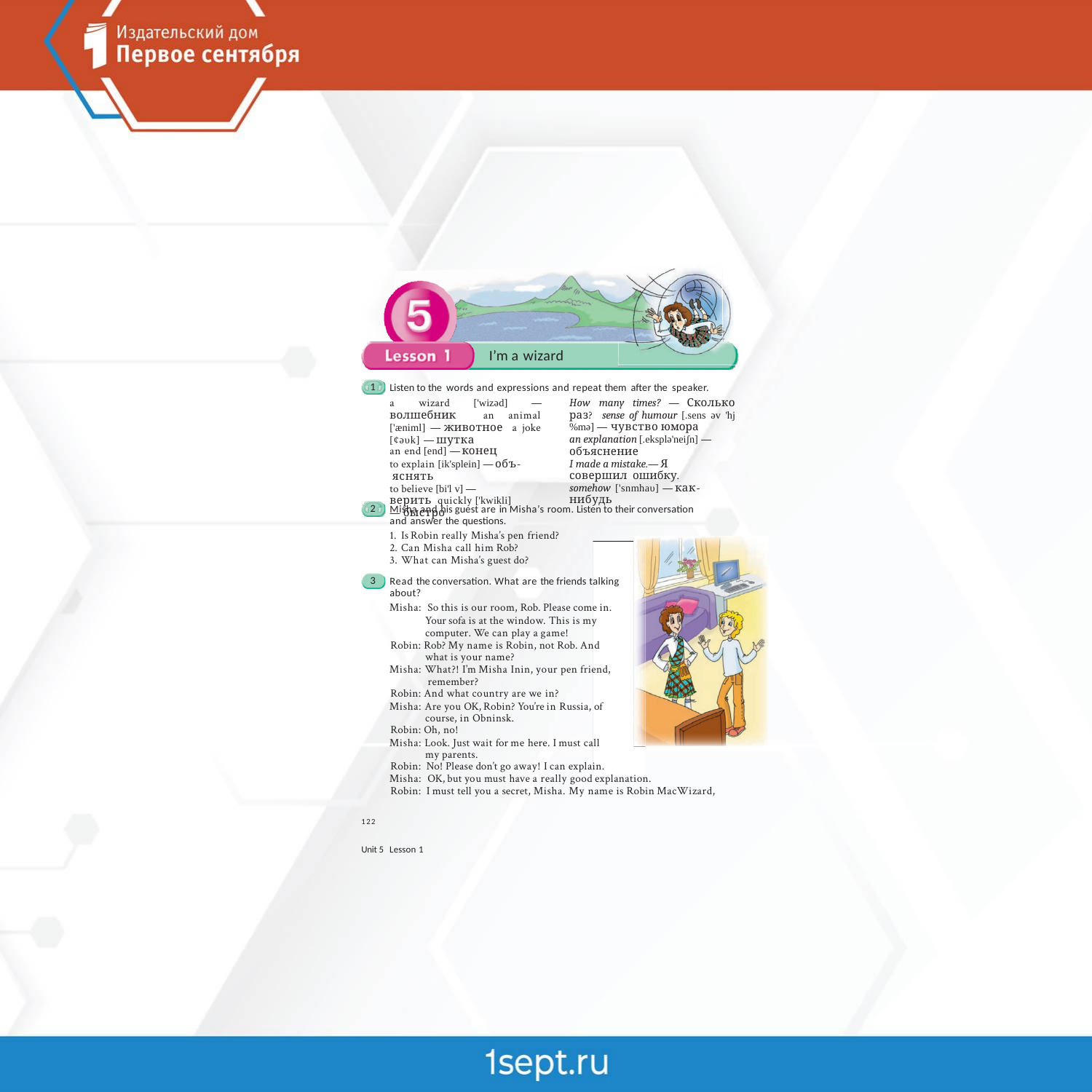

I’m a wizard

1
Listen to the  words and expressions and repeat them  after the  speaker.
How many times? — Сколько раз?  sense of humour [.sens əv 'hj%mə] —  чувство юмора
a wizard ['wizəd] — волшебник  an animal ['æniml] — животное  a joke [¢əυk] — шутка
an end [end] — конец
to explain [ik'splein] — объ-  яснять
to believe [bi'l v] — верить  quickly ['kwikli] — быстро
an explanation [.eksplə'neiʃn] —  объяснение
I made a mistake.— Я совершил  ошибку.
somehow  ['snmhaυ] — как-нибудь

2
Misha and his guest are in Misha’s room. Listen to their conversation  and answer the questions.
Is Robin really Misha’s pen friend?
Can Misha call him Rob?
What can Misha’s guest do?
Read the conversation. What are the friends talking  about?
Misha:  So this is our room, Rob. Please come in.
Your sofa is at the window. This is my  computer. We can play a game!
Robin: Rob? My name is Robin, not Rob. And  what is your name?
Misha: What?! I’m Misha Inin, your pen friend,  remember?
Robin: And what country are we in?
Misha: Are you OK, Robin? You’re in Russia, of  course, in Obninsk.
Robin: Oh, no!
Misha: Look. Just wait for me here. I must call  my parents.
Robin:  No! Please don’t go away! I can explain.
Misha:  OK, but you must have a really good explanation.
Robin:  I must tell you a secret, Misha. My name is Robin MacWizard,

3
122	Unit 5  Lesson 1